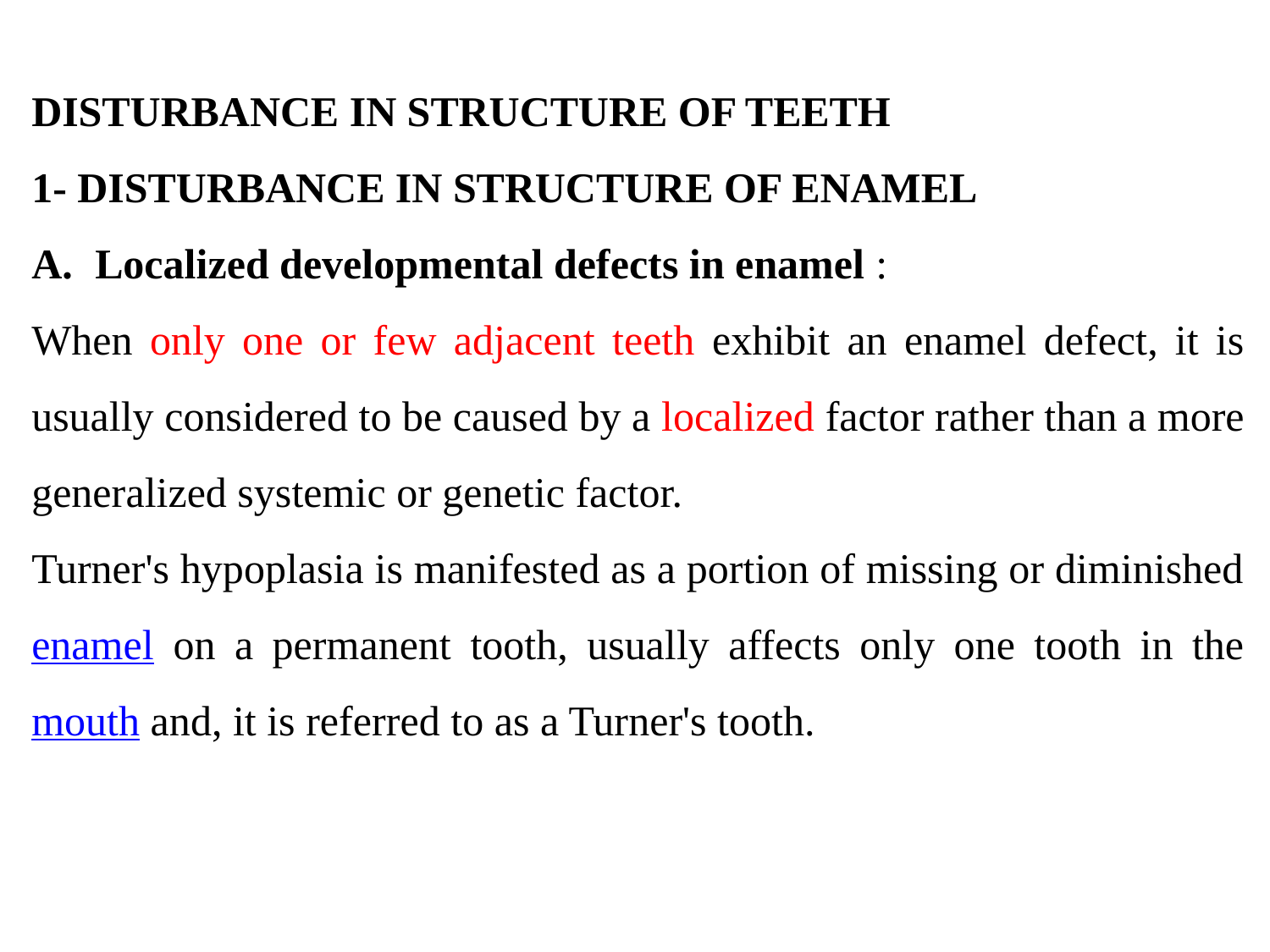

DISTURBANCE IN STRUCTURE OF TEETH
1- DISTURBANCE IN STRUCTURE OF ENAMEL
Localized developmental defects in enamel :
When only one or few adjacent teeth exhibit an enamel defect, it is usually considered to be caused by a localized factor rather than a more generalized systemic or genetic factor.
Turner's hypoplasia is manifested as a portion of missing or diminished enamel on a permanent tooth, usually affects only one tooth in the mouth and, it is referred to as a Turner's tooth.